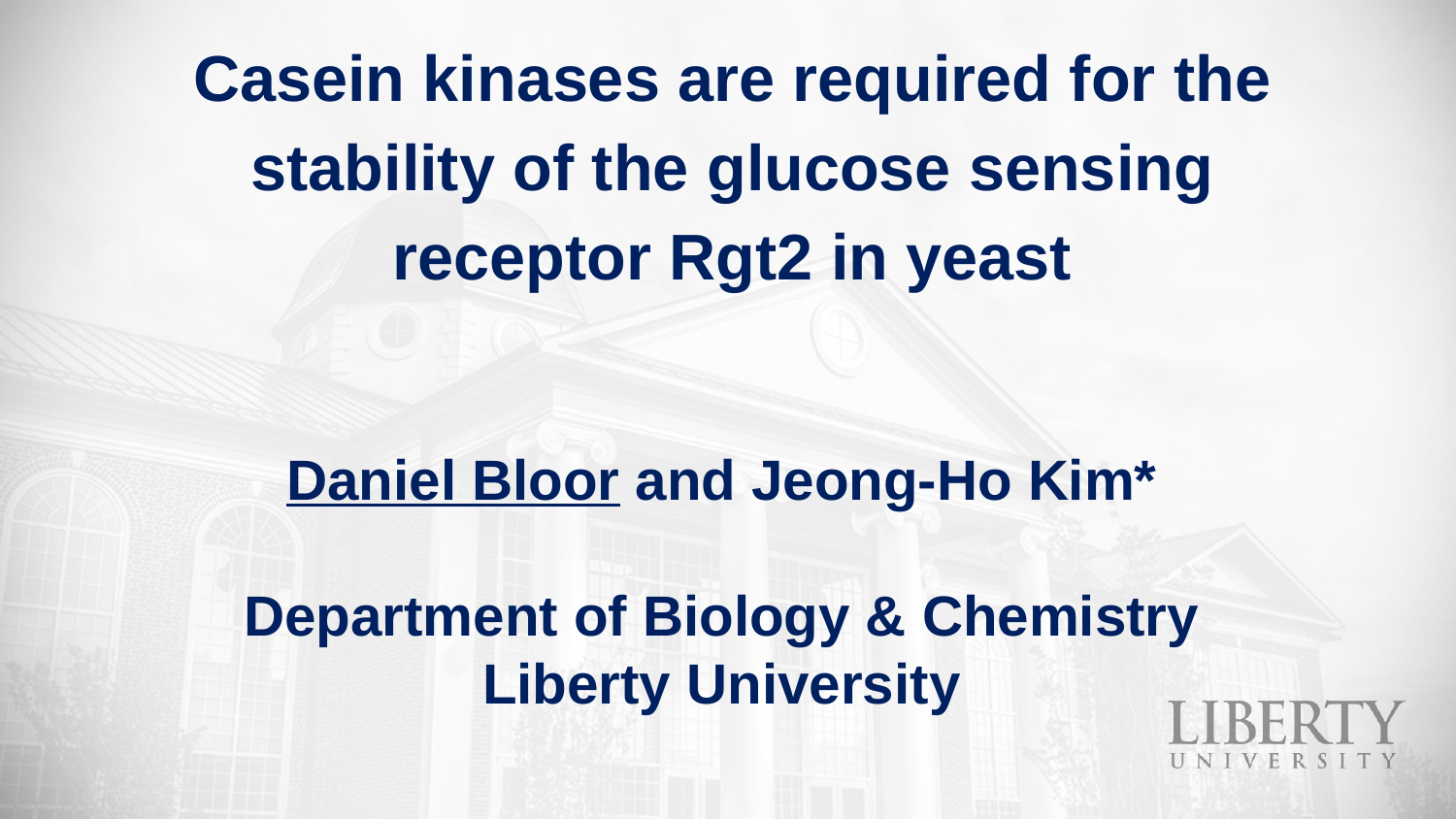

Casein kinases are required for the stability of the glucose sensing receptor Rgt2 in yeast
Daniel Bloor and Jeong-Ho Kim*

 Department of Biology & Chemistry
Liberty University